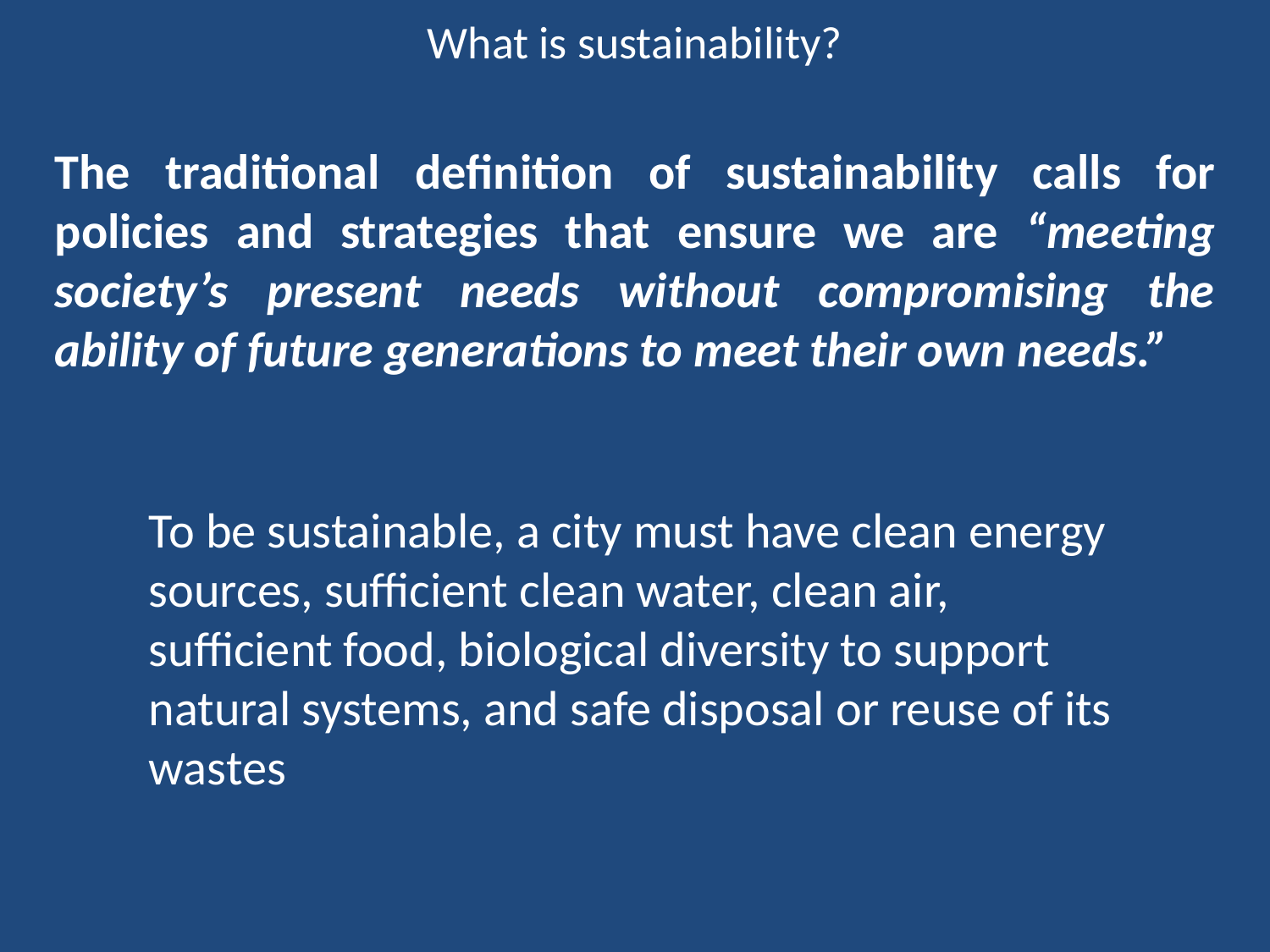

# What is sustainability?
The traditional definition of sustainability calls for policies and strategies that ensure we are “meeting society’s present needs without compromising the ability of future generations to meet their own needs.”
To be sustainable, a city must have clean energy sources, sufficient clean water, clean air, sufficient food, biological diversity to support natural systems, and safe disposal or reuse of its wastes